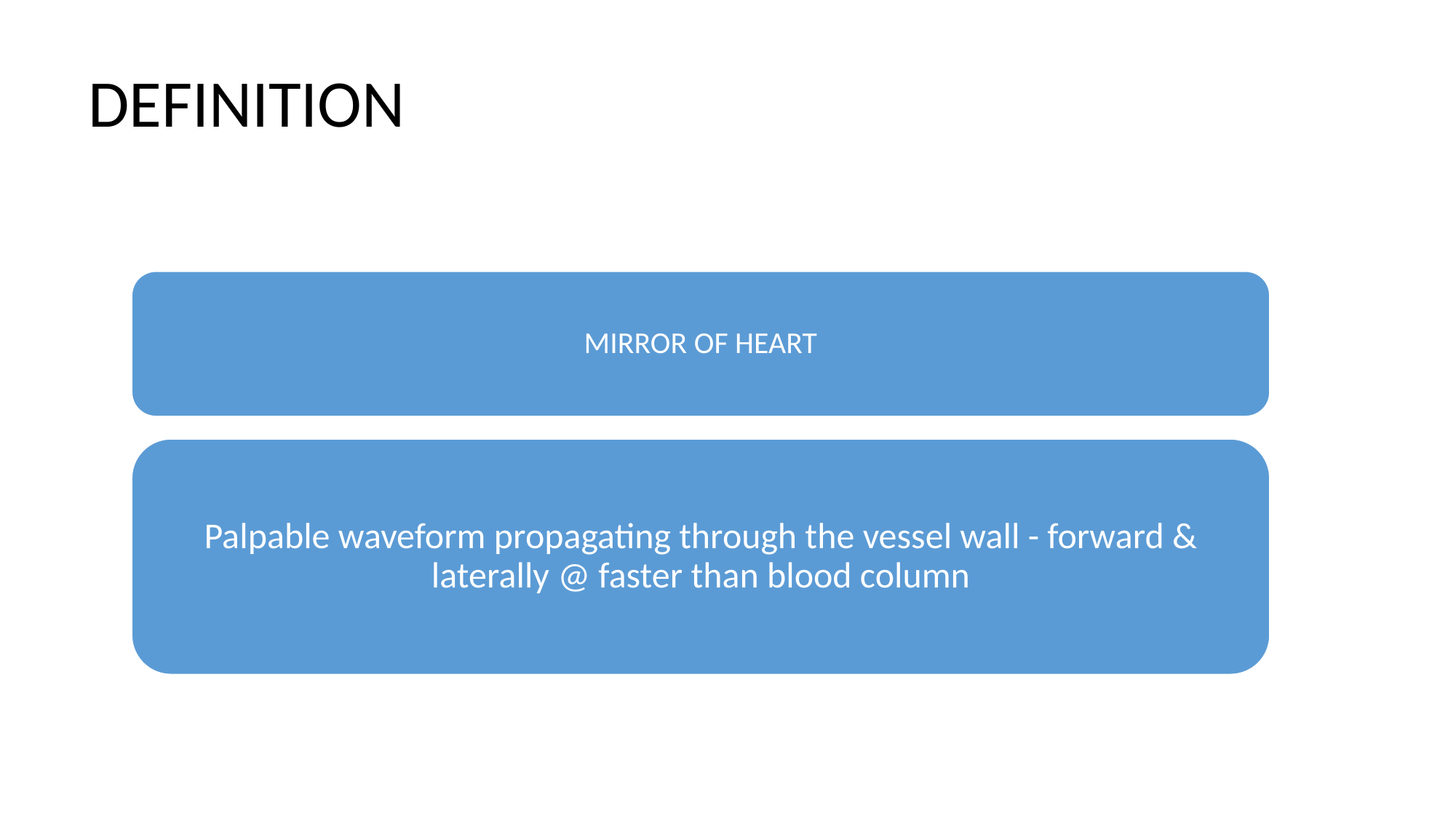

# DEFINITION
MIRROR OF HEART
Palpable waveform propagating through the vessel wall - forward & laterally @ faster than blood column